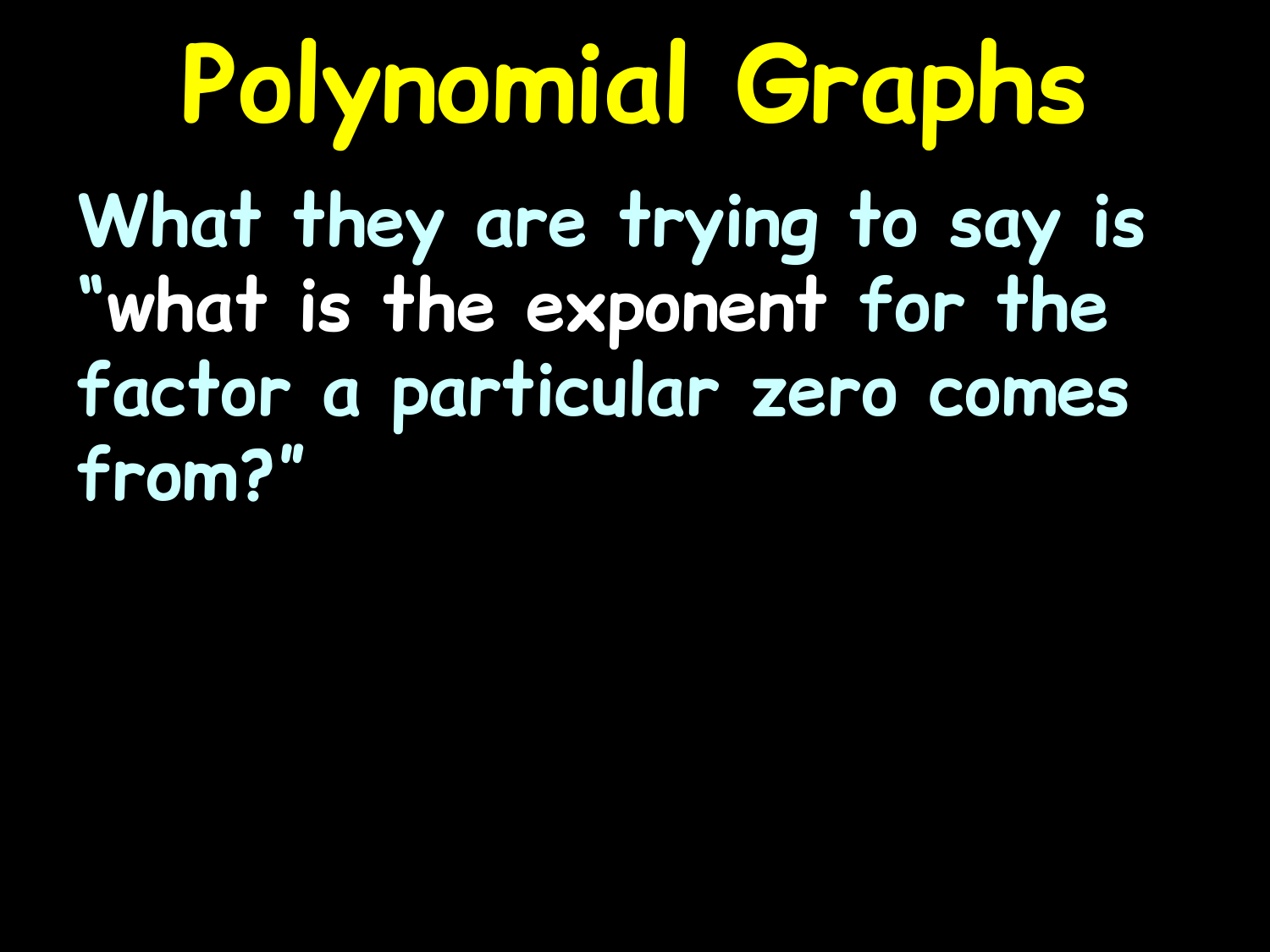

# Polynomial Graphs
What they are trying to say is “what is the exponent for the factor a particular zero comes from?”